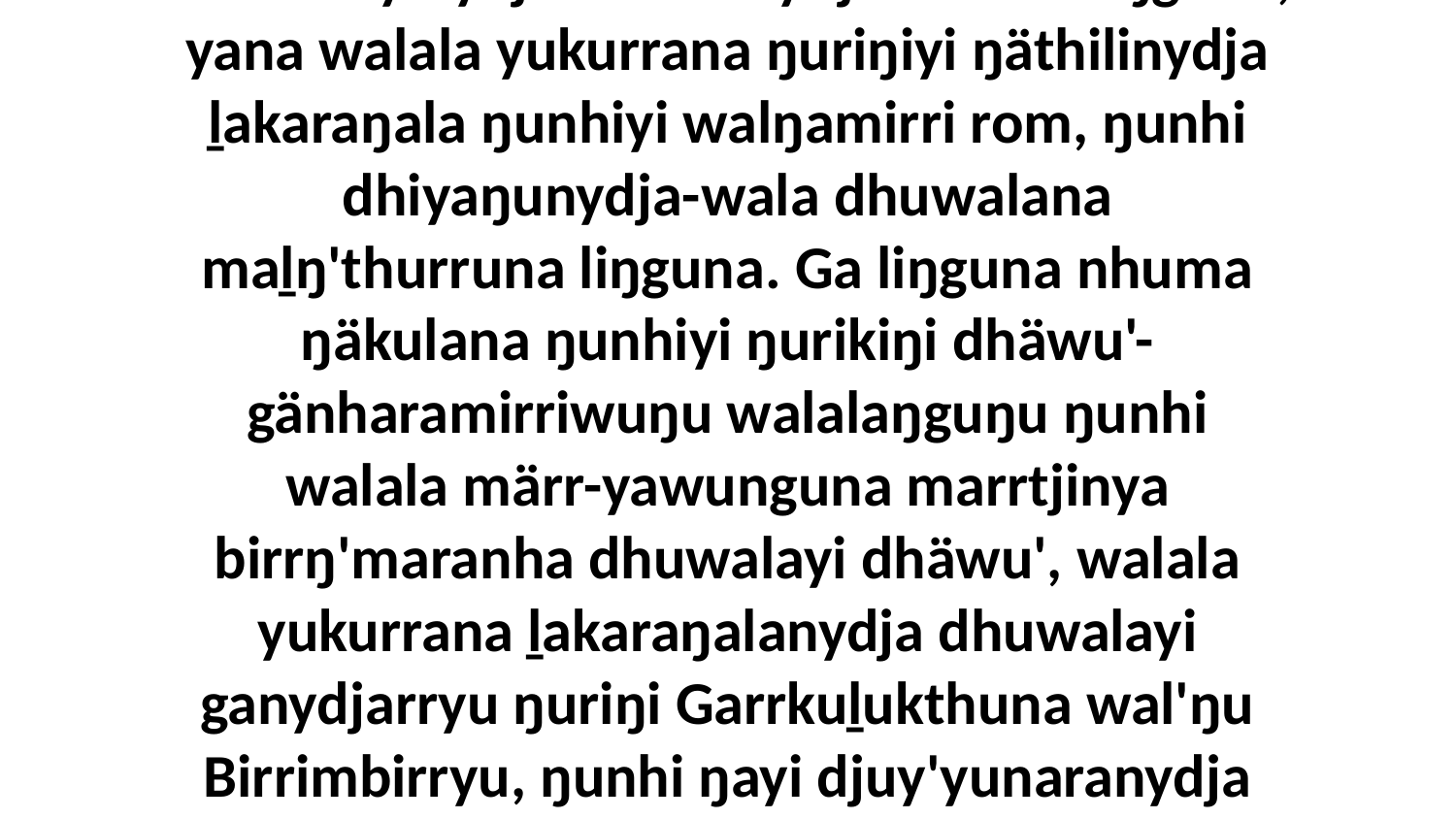

12 Ga Godtja waŋana ŋuriki dhäwu'-ḻakaranhamirriwu bitjarra. “Dhuwalayi dhäwuny'tja nhuma yukurra ḻakarama, yaka dhuwali nhumalaŋguwaynydja. Dhuwalayinydja dhäwu' ŋuriki walalaŋgu ŋunhi walala yurru yalalaŋumirriyu maḻŋ'thun, ŋuriki walalaŋgu,” bitjarra. Yo, dhuwalayinydja dhäwuny'tja nhumalaŋguna; yana walala yukurrana ŋuriŋiyi ŋäthilinydja ḻakaraŋala ŋunhiyi walŋamirri rom, ŋunhi dhiyaŋunydja-wala dhuwalana maḻŋ'thurruna liŋguna. Ga liŋguna nhuma ŋäkulana ŋunhiyi ŋurikiŋi dhäwu'-gänharamirriwuŋu walalaŋguŋu ŋunhi walala märr-yawunguna marrtjinya birrŋ'maranha dhuwalayi dhäwu', walala yukurrana ḻakaraŋalanydja dhuwalayi ganydjarryu ŋuriŋi Garrkuḻukthuna wal'ŋu Birrimbirryu, ŋunhi ŋayi djuy'yunaranydja ŋulaŋuru djiwarr'ŋuru.Ga bitjandhina walala yukurra ŋunha djiwarr'wuyyunydja yolŋuyu walalay djipthunmaramana nhämanydja, walalanydja ḏukṯuk walala yurru dharaŋan nhä yukurra dhiyala Godthu djäma munatha'ŋura wäŋaŋura, walŋakuma yolŋu'-yulŋunha.Godtja djäl nhuŋu ḏarrtjalkku yana nhinanharawu